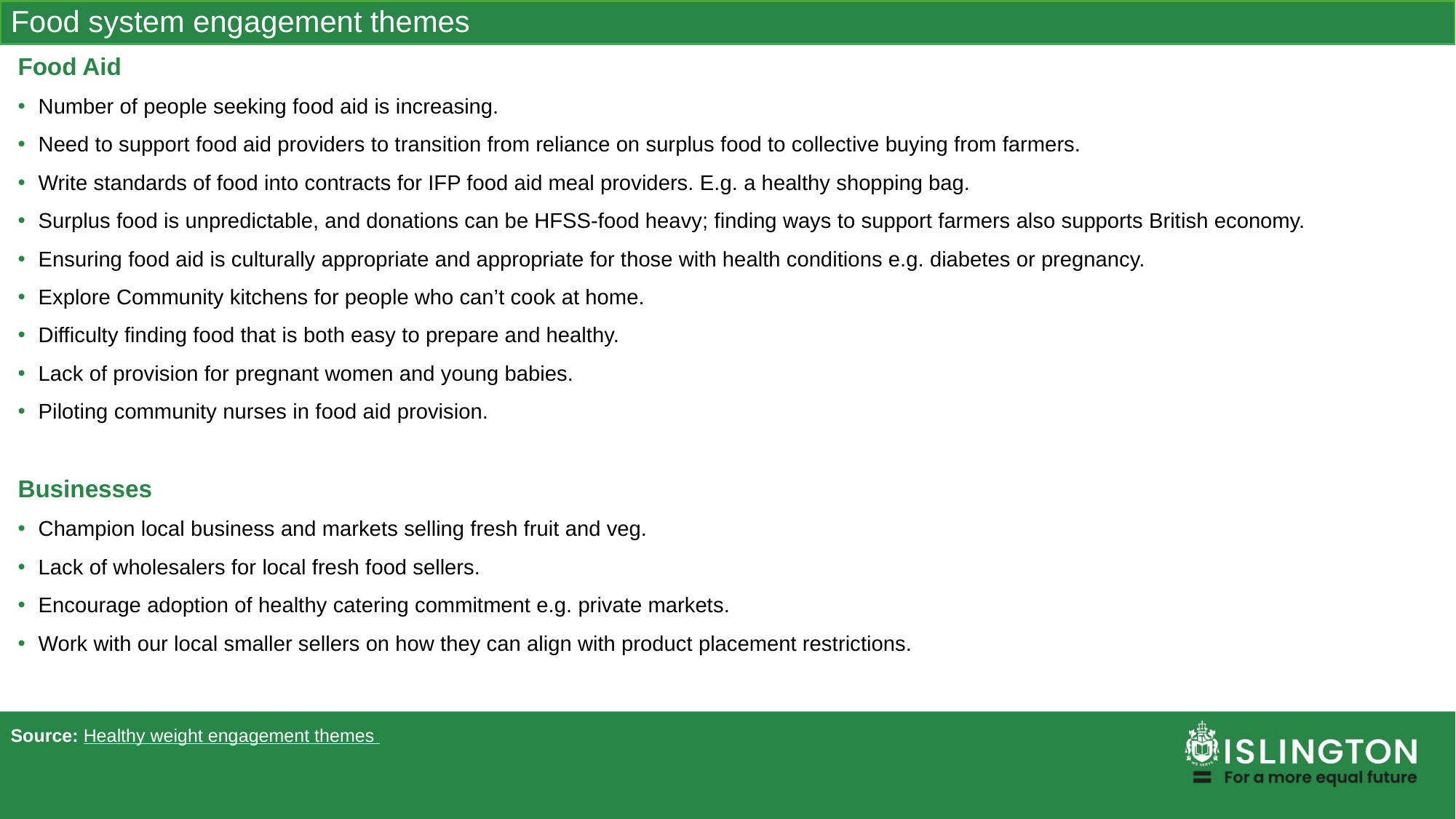

Food system engagement themes
Food Aid
Number of people seeking food aid is increasing.
Need to support food aid providers to transition from reliance on surplus food to collective buying from farmers.
Write standards of food into contracts for IFP food aid meal providers. E.g. a healthy shopping bag.
Surplus food is unpredictable, and donations can be HFSS-food heavy; finding ways to support farmers also supports British economy.
Ensuring food aid is culturally appropriate and appropriate for those with health conditions e.g. diabetes or pregnancy.
Explore Community kitchens for people who can’t cook at home.
Difficulty finding food that is both easy to prepare and healthy.
Lack of provision for pregnant women and young babies.
Piloting community nurses in food aid provision.

Businesses
Champion local business and markets selling fresh fruit and veg.
Lack of wholesalers for local fresh food sellers.
Encourage adoption of healthy catering commitment e.g. private markets.
Work with our local smaller sellers on how they can align with product placement restrictions.
Source: Healthy weight engagement themes